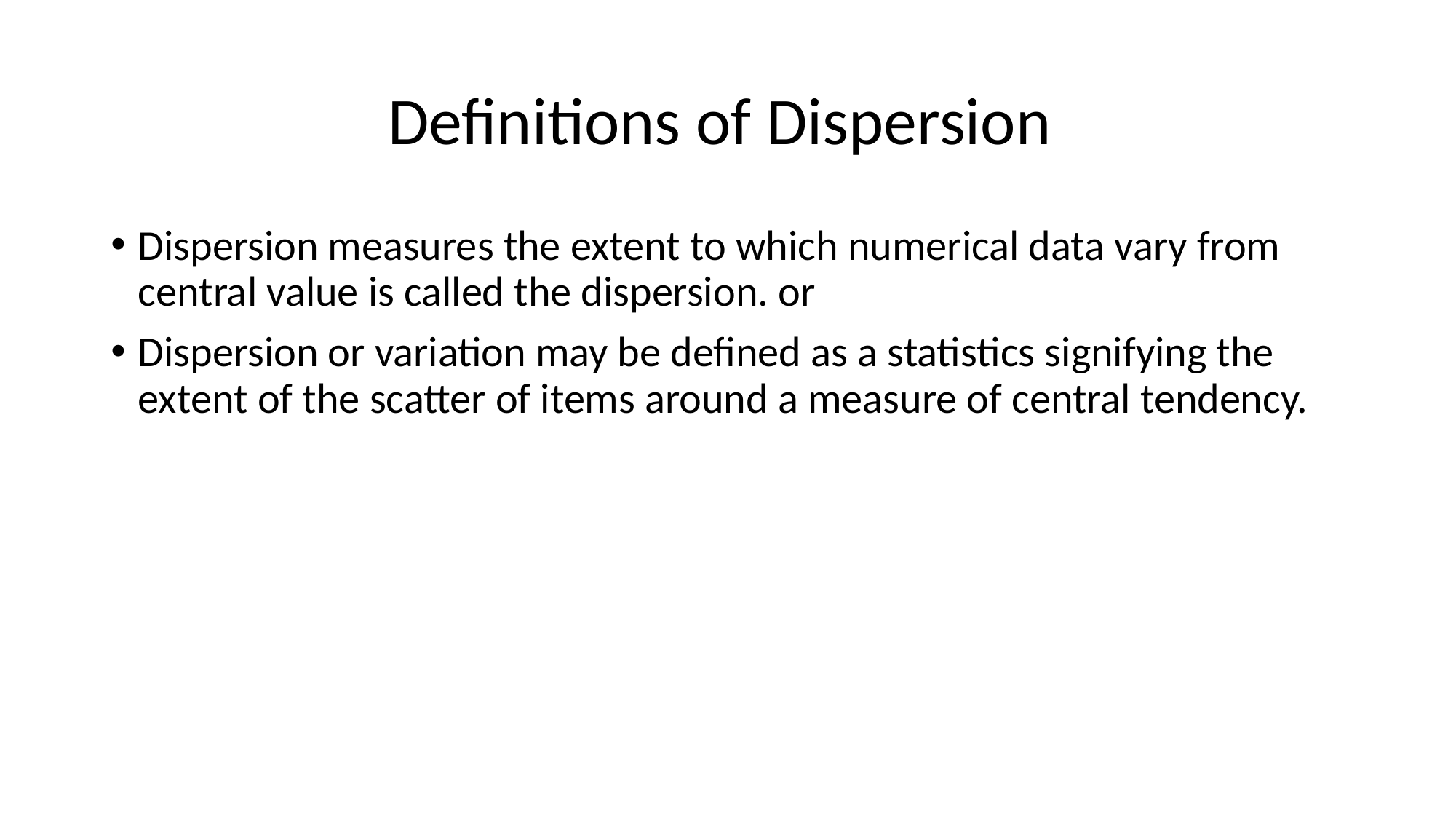

# Definitions of Dispersion
Dispersion measures the extent to which numerical data vary from central value is called the dispersion. or
Dispersion or variation may be defined as a statistics signifying the extent of the scatter of items around a measure of central tendency.